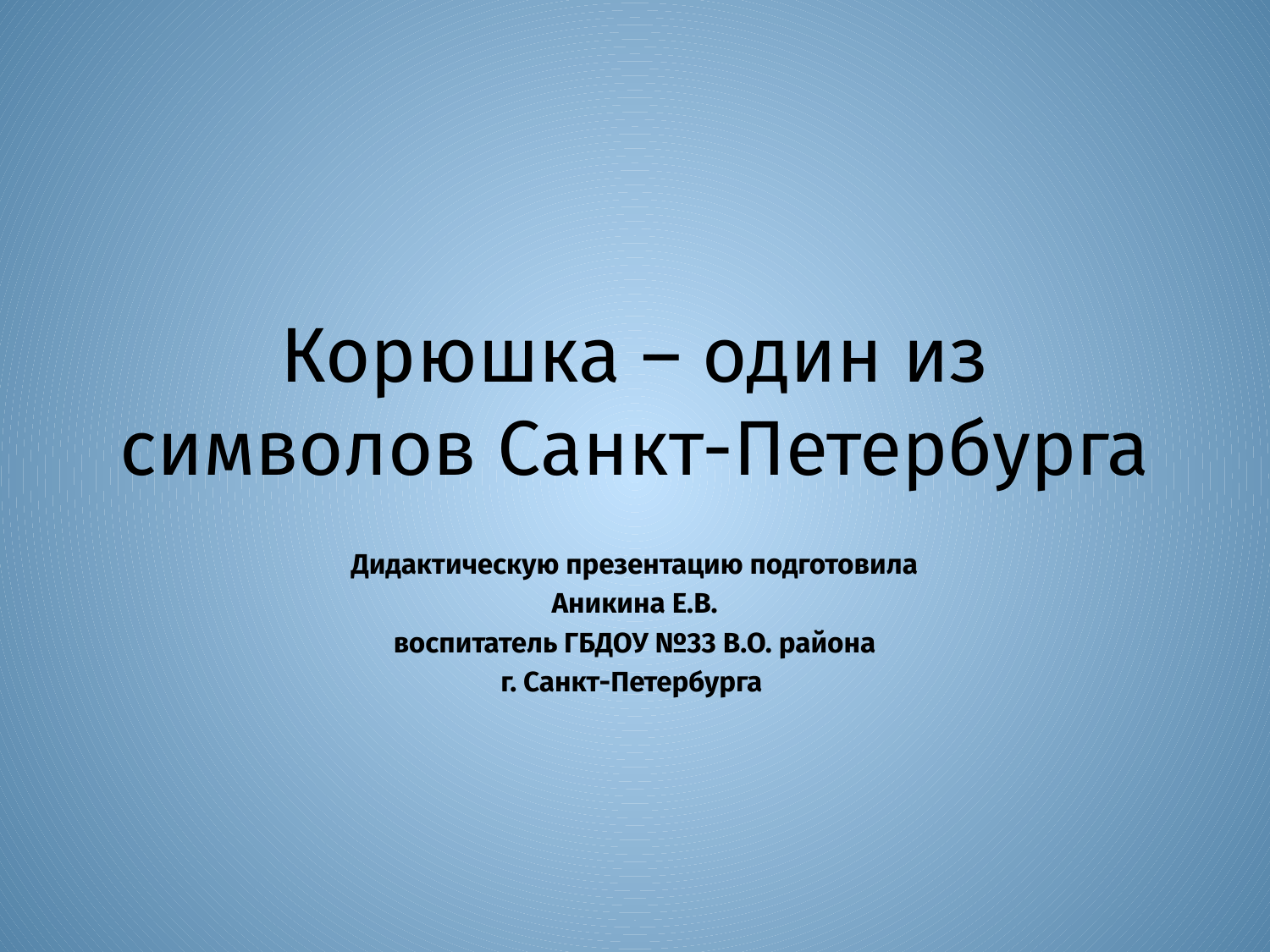

# Корюшка – один из символов Санкт-Петербурга
Дидактическую презентацию подготовила
Аникина Е.В.
воспитатель ГБДОУ №33 В.О. района
г. Санкт-Петербурга